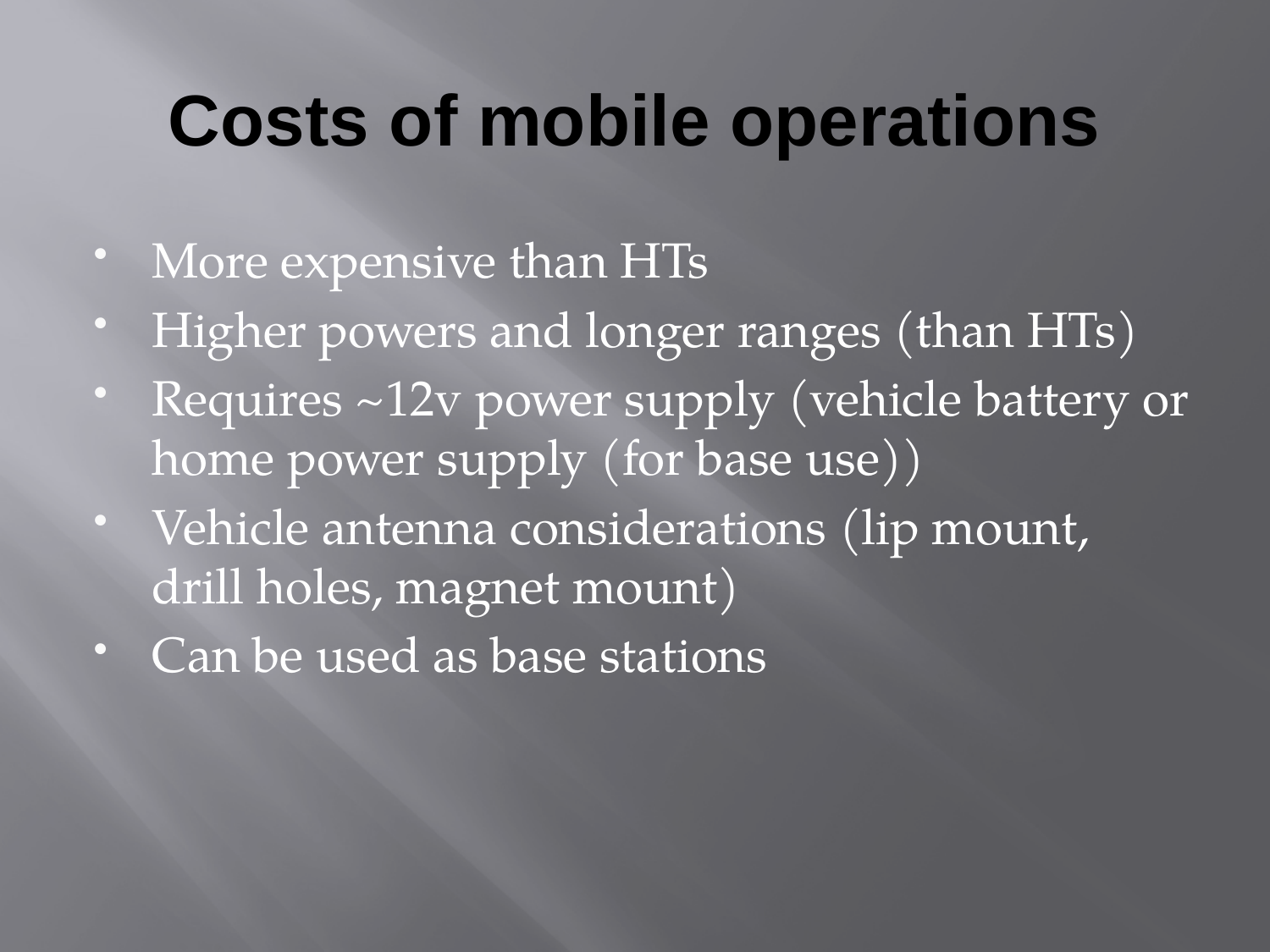

# Costs of mobile operations
More expensive than HTs
Higher powers and longer ranges (than HTs)
Requires ~12v power supply (vehicle battery or home power supply (for base use))
Vehicle antenna considerations (lip mount, drill holes, magnet mount)
Can be used as base stations